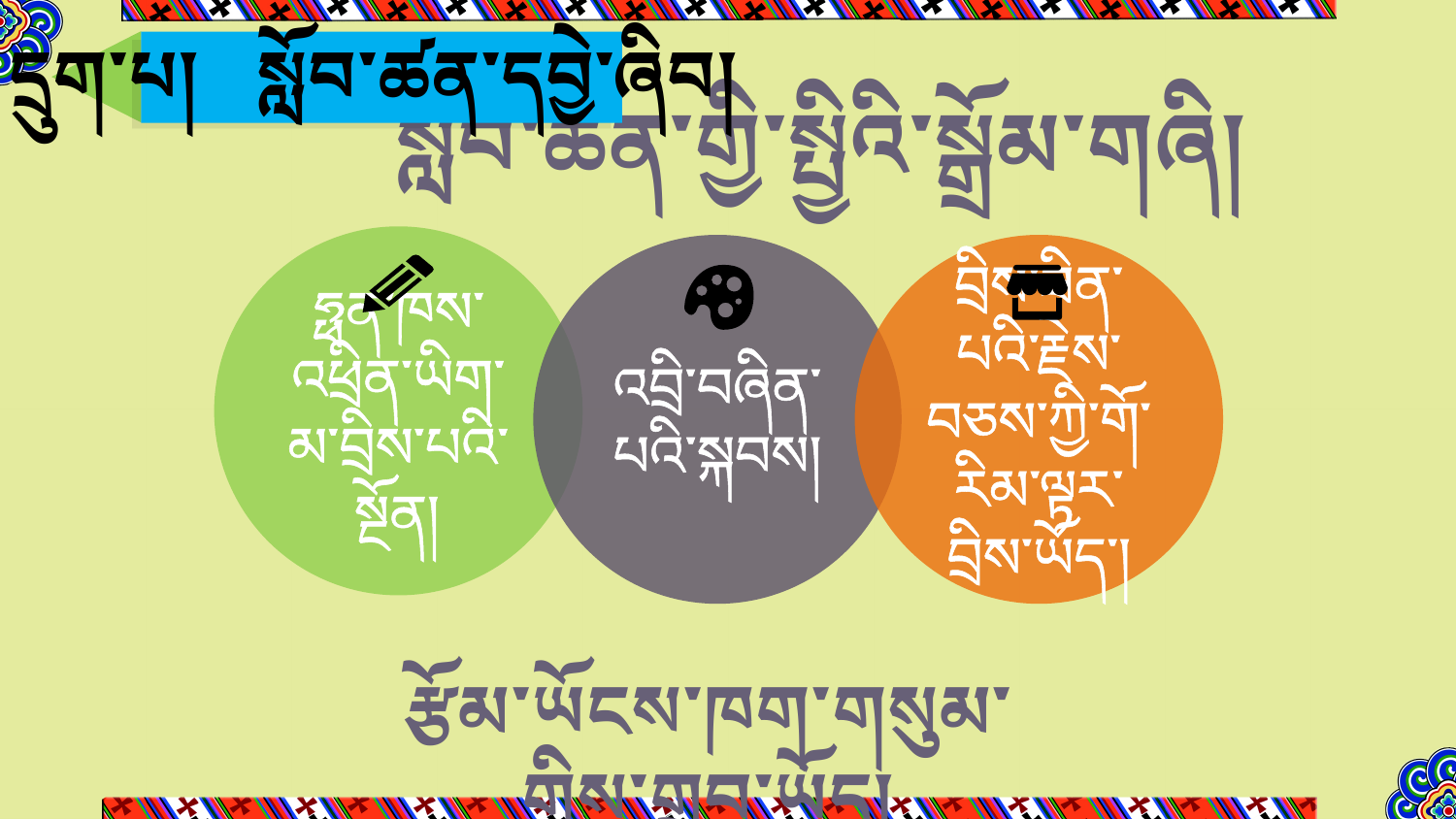

དྲུག་པ།   སློབ་ཚན་དབྱེ་ཞིབ།

སློབ་ཚན་གྱི་སྤྱིའི་སྒྲོམ་གཞི།

རྩོམ་ཡོངས་ཁག་གསུམ་གྱིས་གྲུབ་ཡོད།
ཧྥན་ཁས་འཕྲིན་ཡིག་མ་བྲིས་པའི་སྔོན།
འབྲི་བཞིན་པའི་སྐབས།
བྲིས་ཟིན་པའི་རྗེས་བཅས་ཀྱི་གོ་རིམ་ལྟར་བྲིས་ཡོད་།